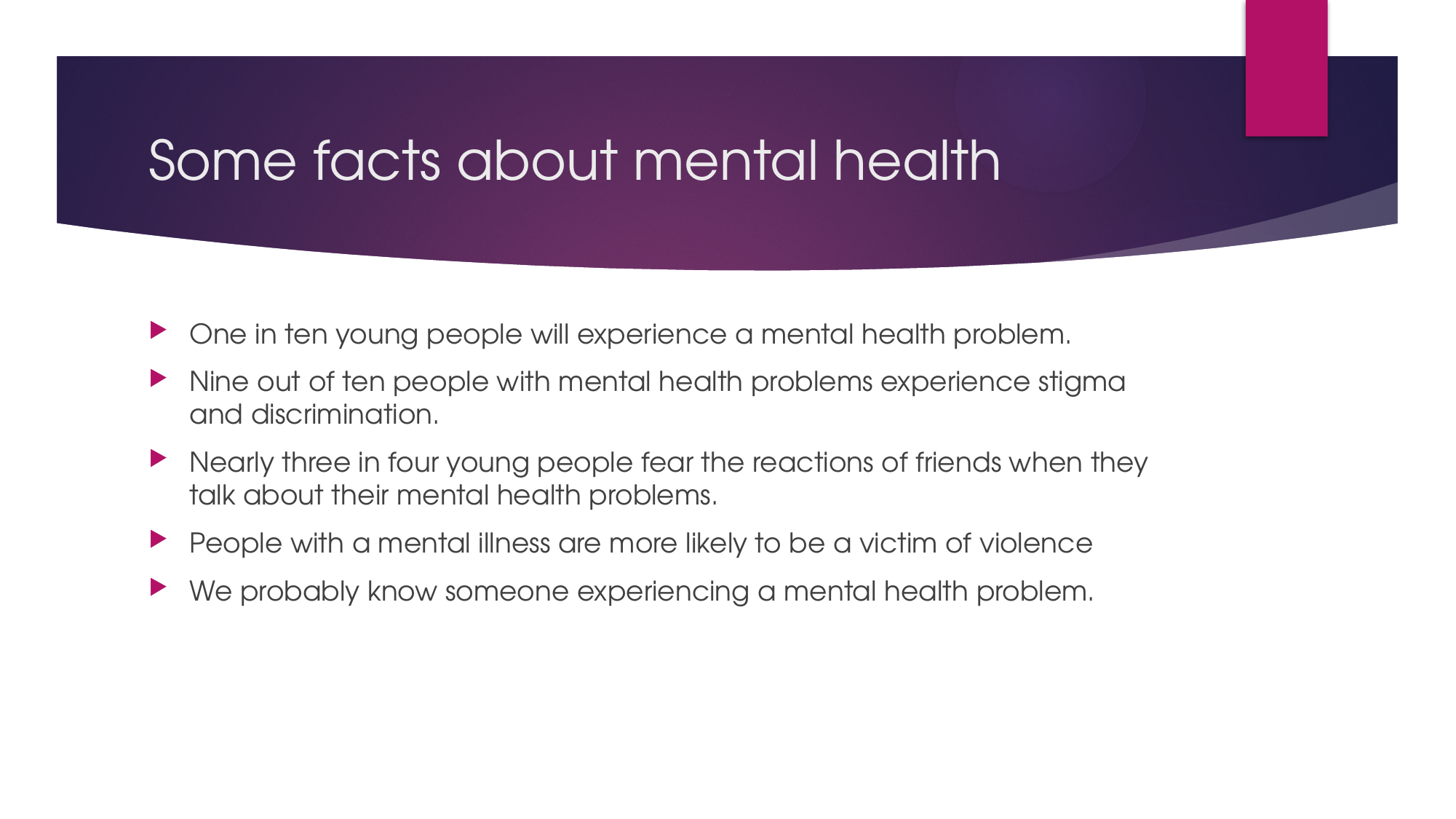

# Some facts about mental health
One in ten young people will experience a mental health problem.
Nine out of ten people with mental health problems experience stigma and discrimination.
Nearly three in four young people fear the reactions of friends when they talk about their mental health problems.
People with a mental illness are more likely to be a victim of violence
We probably know someone experiencing a mental health problem.